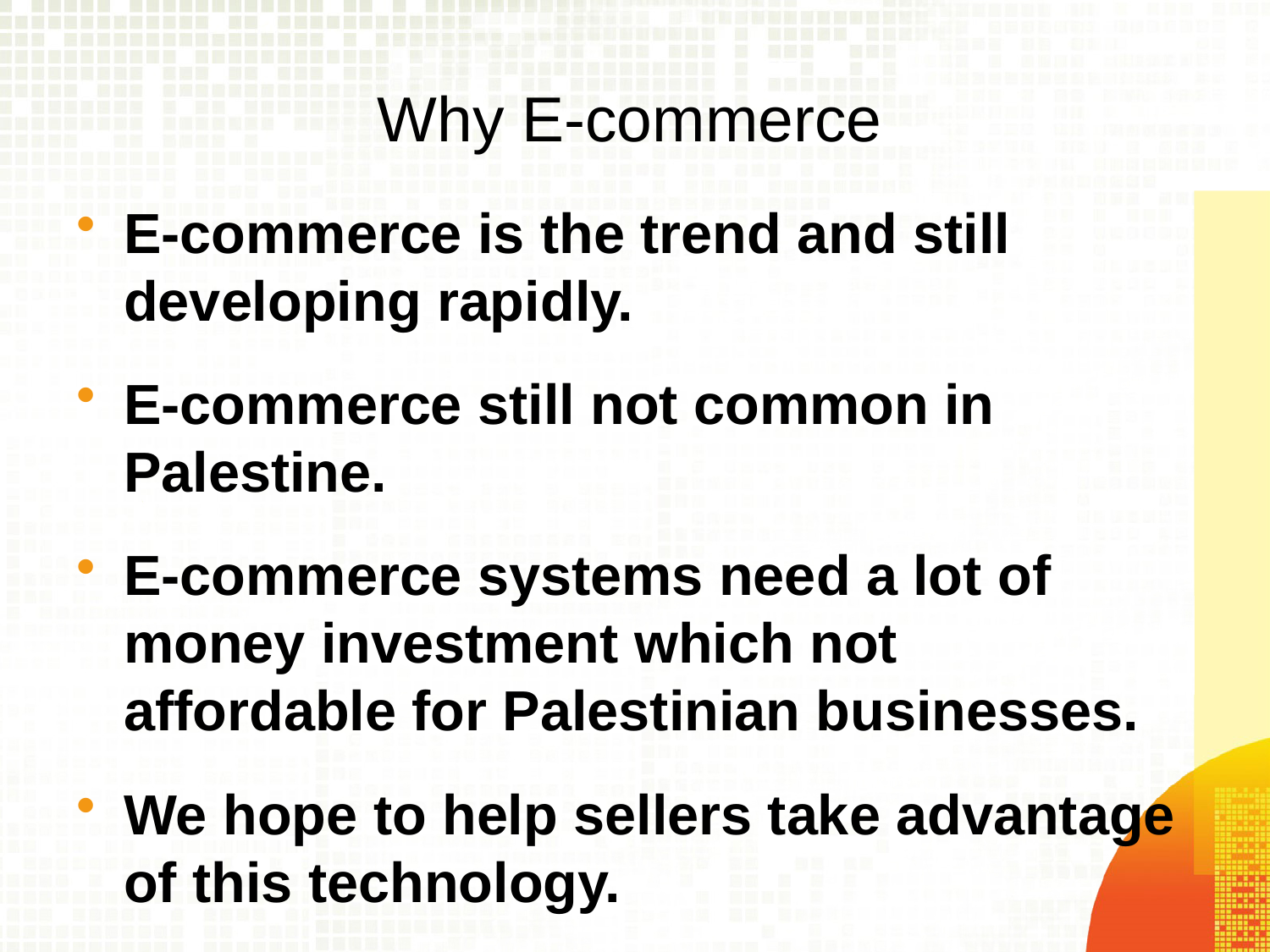

# Why E-commerce
E-commerce is the trend and still developing rapidly.

E-commerce still not common in Palestine.

E-commerce systems need a lot of money investment which not affordable for Palestinian businesses.

We hope to help sellers take advantage of this technology.